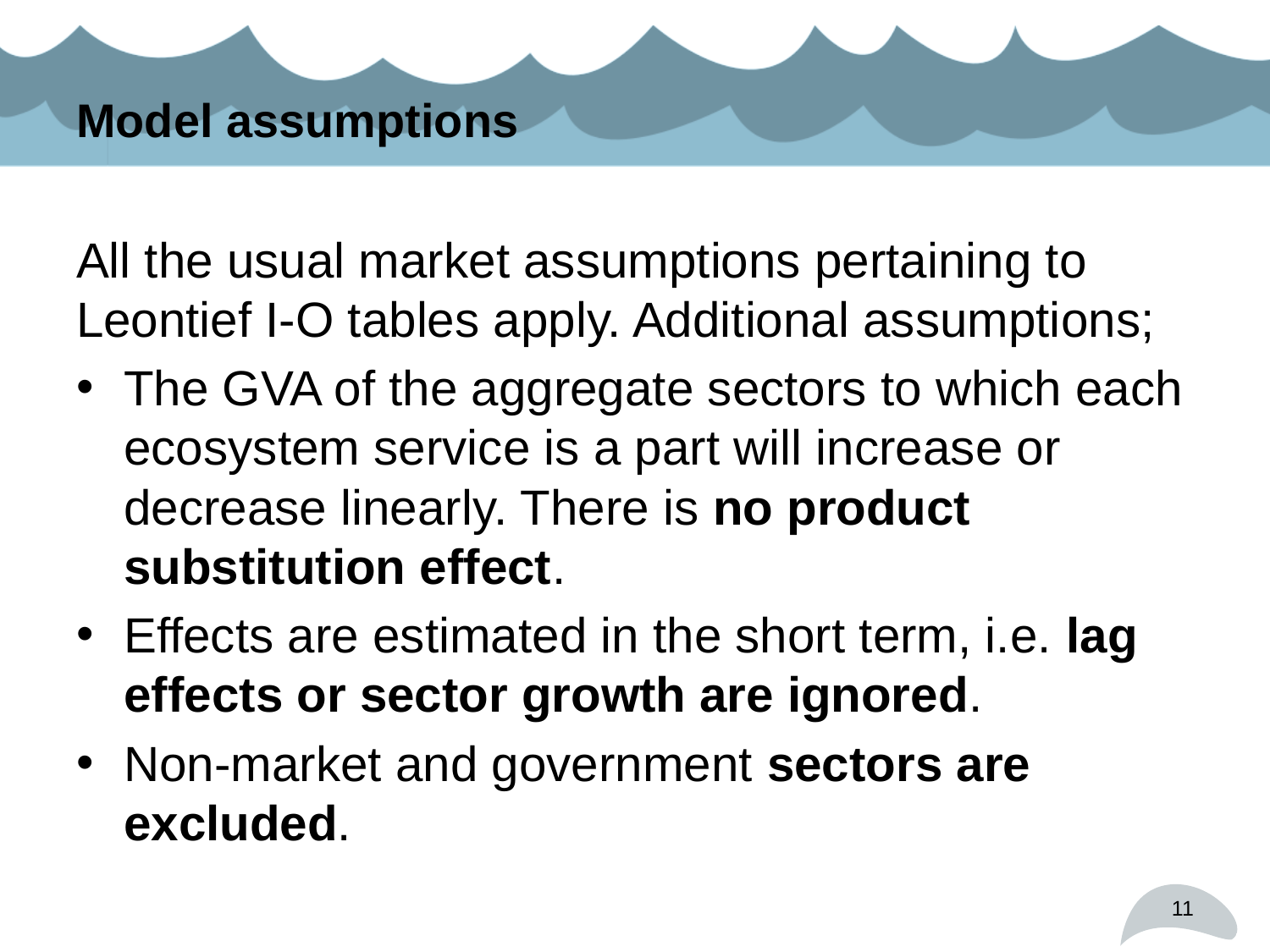

# Model assumptions
All the usual market assumptions pertaining to Leontief I-O tables apply. Additional assumptions;
The GVA of the aggregate sectors to which each ecosystem service is a part will increase or decrease linearly. There is no product substitution effect.
Effects are estimated in the short term, i.e. lag effects or sector growth are ignored.
Non-market and government sectors are excluded.
11